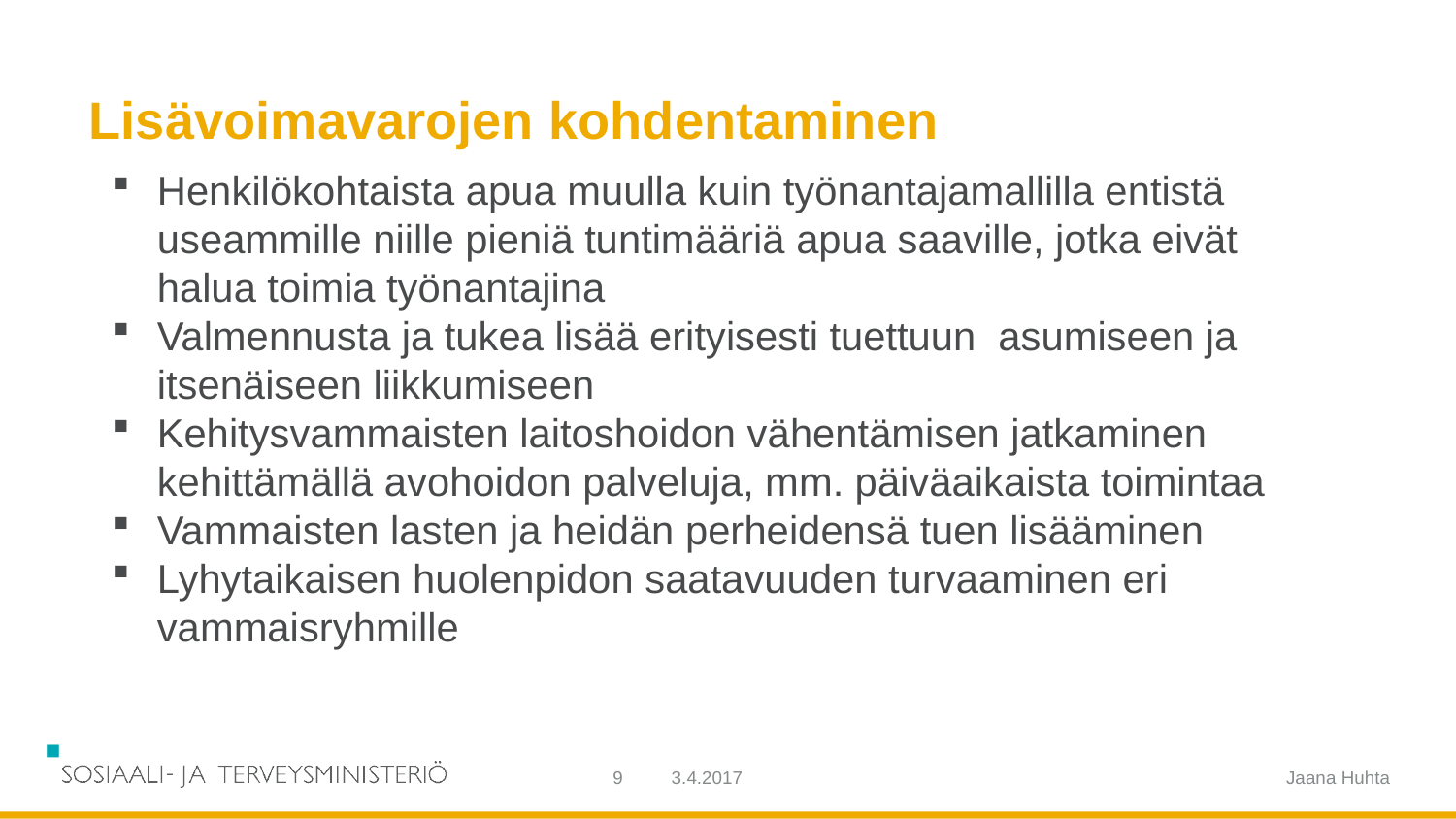

# Lisävoimavarojen kohdentaminen
Henkilökohtaista apua muulla kuin työnantajamallilla entistä useammille niille pieniä tuntimääriä apua saaville, jotka eivät halua toimia työnantajina
Valmennusta ja tukea lisää erityisesti tuettuun  asumiseen ja itsenäiseen liikkumiseen
Kehitysvammaisten laitoshoidon vähentämisen jatkaminen  kehittämällä avohoidon palveluja, mm. päiväaikaista toimintaa
Vammaisten lasten ja heidän perheidensä tuen lisääminen
Lyhytaikaisen huolenpidon saatavuuden turvaaminen eri vammaisryhmille
9
3.4.2017
Jaana Huhta